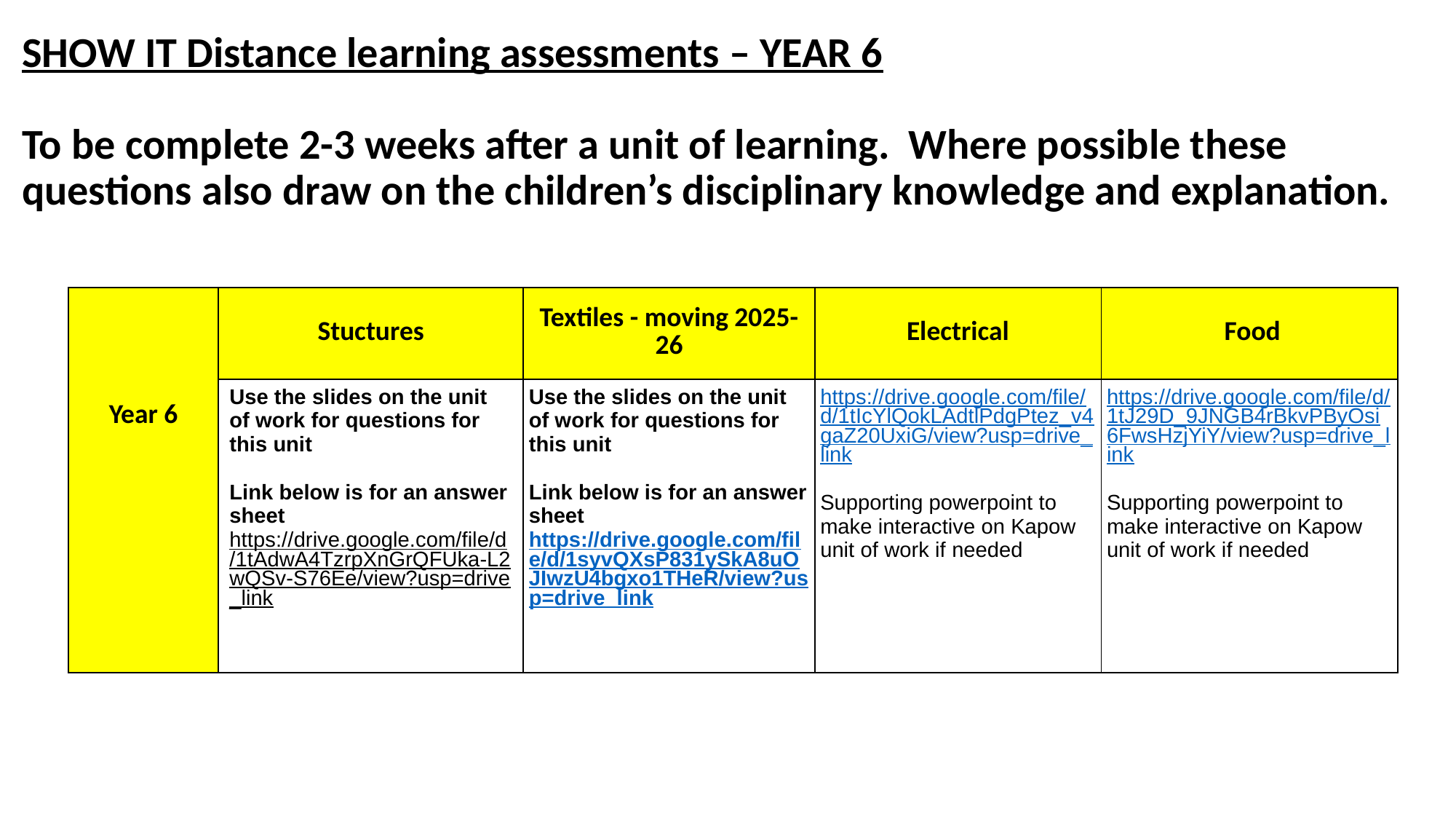

SHOW IT Distance learning assessments – YEAR 6

To be complete 2-3 weeks after a unit of learning.  Where possible these questions also draw on the children’s disciplinary knowledge and explanation.
| Year 6 | Stuctures | Textiles - moving 2025-26 | Electrical | Food |
| --- | --- | --- | --- | --- |
|  | Use the slides on the unit of work for questions for this unit Link below is for an answer sheet https://drive.google.com/file/d/1tAdwA4TzrpXnGrQFUka-L2wQSv-S76Ee/view?usp=drive\_link | Use the slides on the unit of work for questions for this unit Link below is for an answer sheet https://drive.google.com/file/d/1syvQXsP831ySkA8uOJIwzU4bgxo1THeR/view?usp=drive\_link | https://drive.google.com/file/d/1tIcYlQokLAdtlPdgPtez\_v4gaZ20UxiG/view?usp=drive\_link Supporting powerpoint to make interactive on Kapow unit of work if needed | https://drive.google.com/file/d/1tJ29D\_9JNGB4rBkvPByOsi6FwsHzjYiY/view?usp=drive\_link Supporting powerpoint to make interactive on Kapow unit of work if needed |